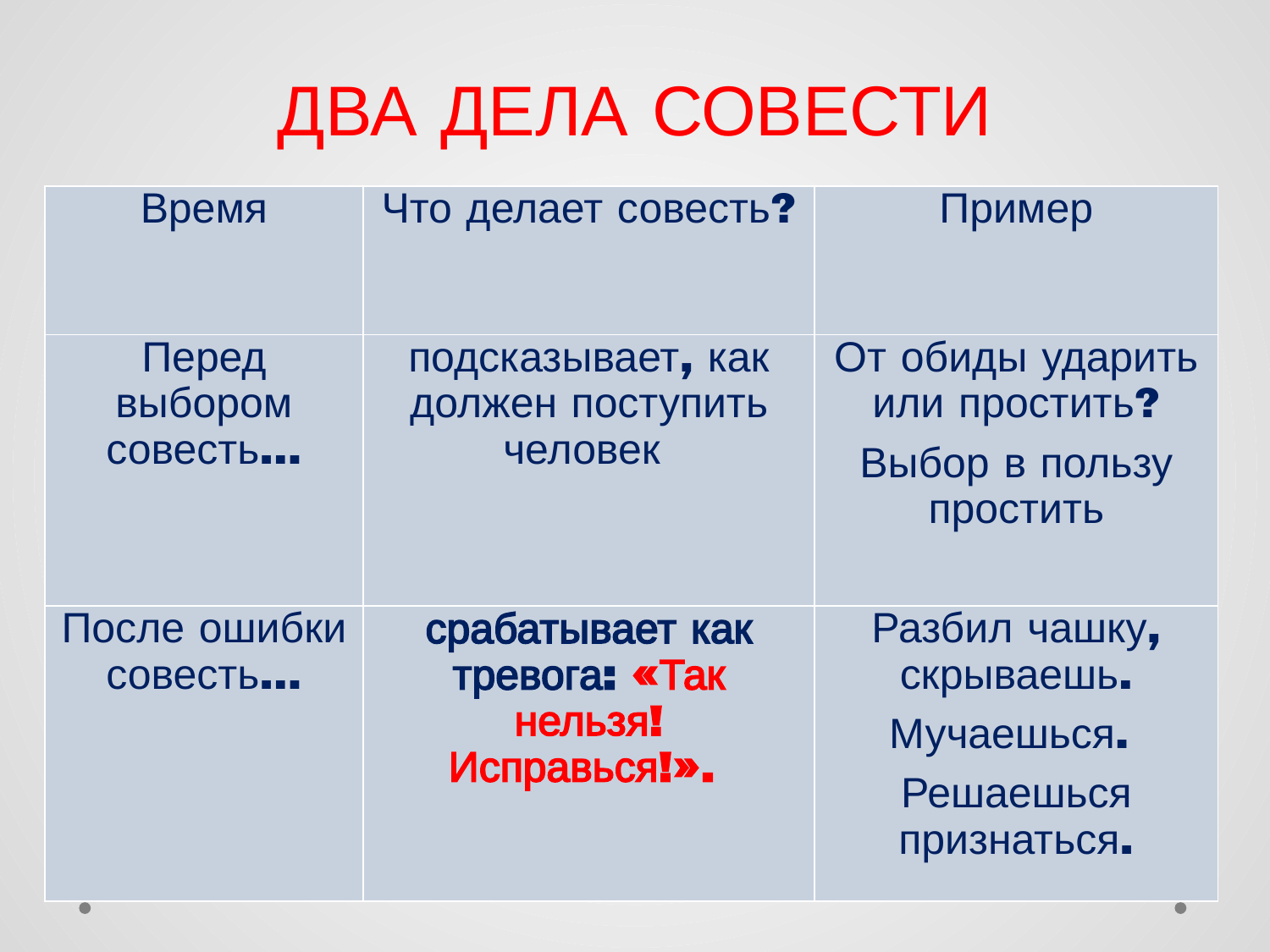

# ДВА ДЕЛА СОВЕСТИ
| Время | Что делает совесть? | Пример |
| --- | --- | --- |
| Перед выбором совесть… | подсказывает, как должен поступить человек | От обиды ударить или простить? Выбор в пользу простить |
| После ошибки совесть… | срабатывает как тревога: «Так нельзя! Исправься!». | Разбил чашку, скрываешь. Мучаешься.  Решаешься признаться. |